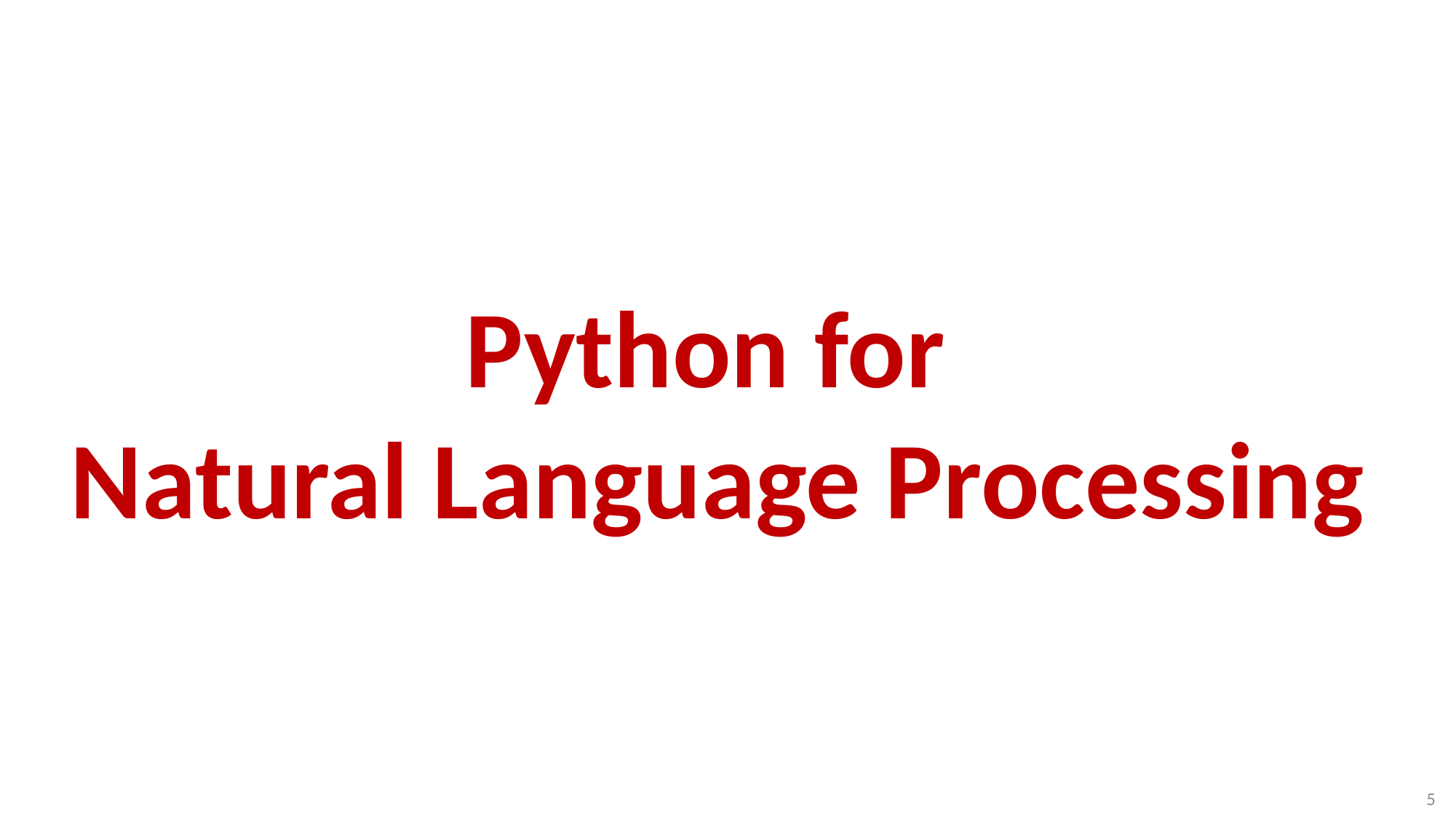

# Python for Natural Language Processing
5